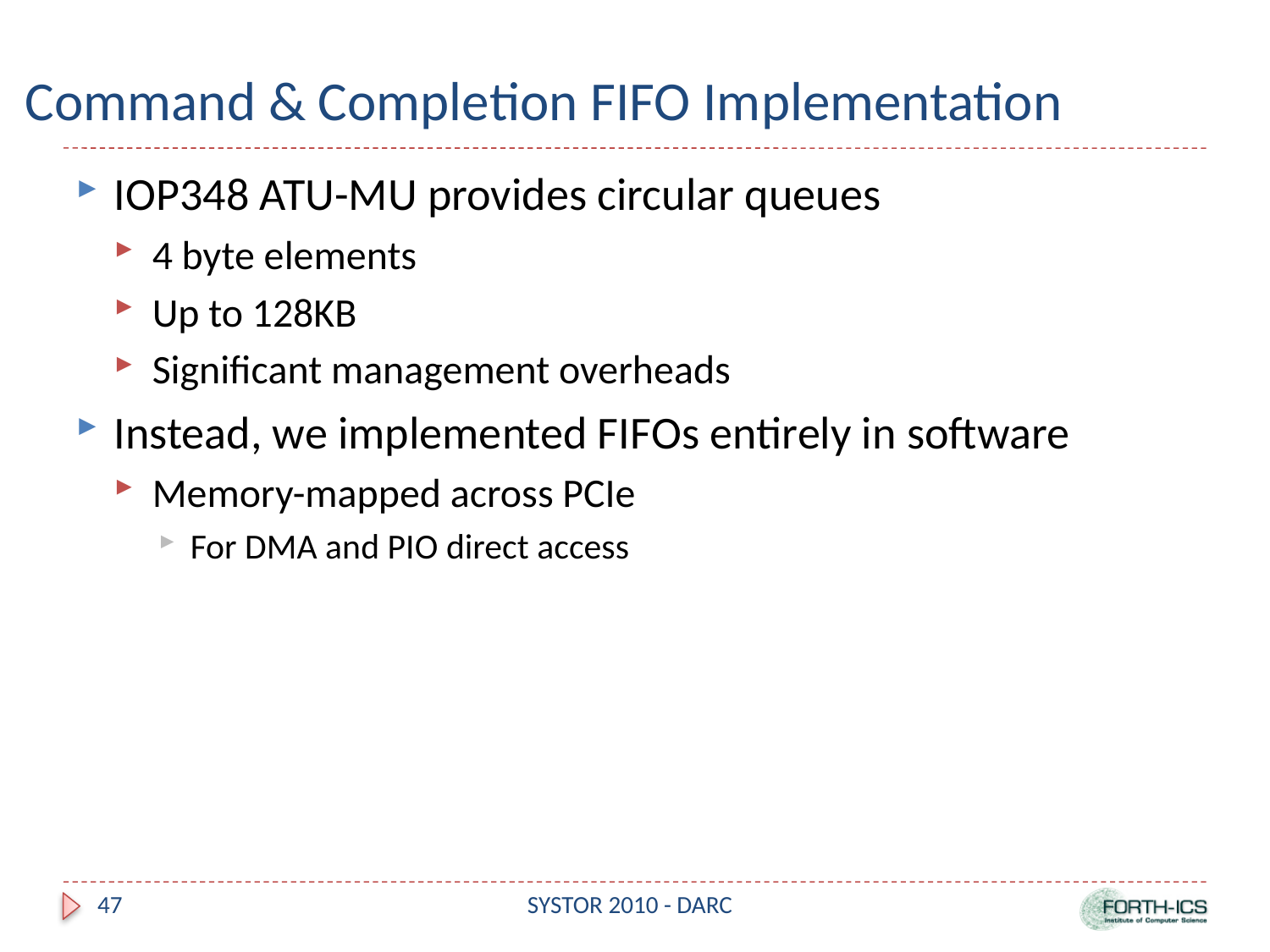

# Command & Completion FIFO Implementation
IOP348 ATU-MU provides circular queues
4 byte elements
Up to 128KB
Significant management overheads
Instead, we implemented FIFOs entirely in software
Memory-mapped across PCIe
For DMA and PIO direct access
47
SYSTOR 2010 - DARC